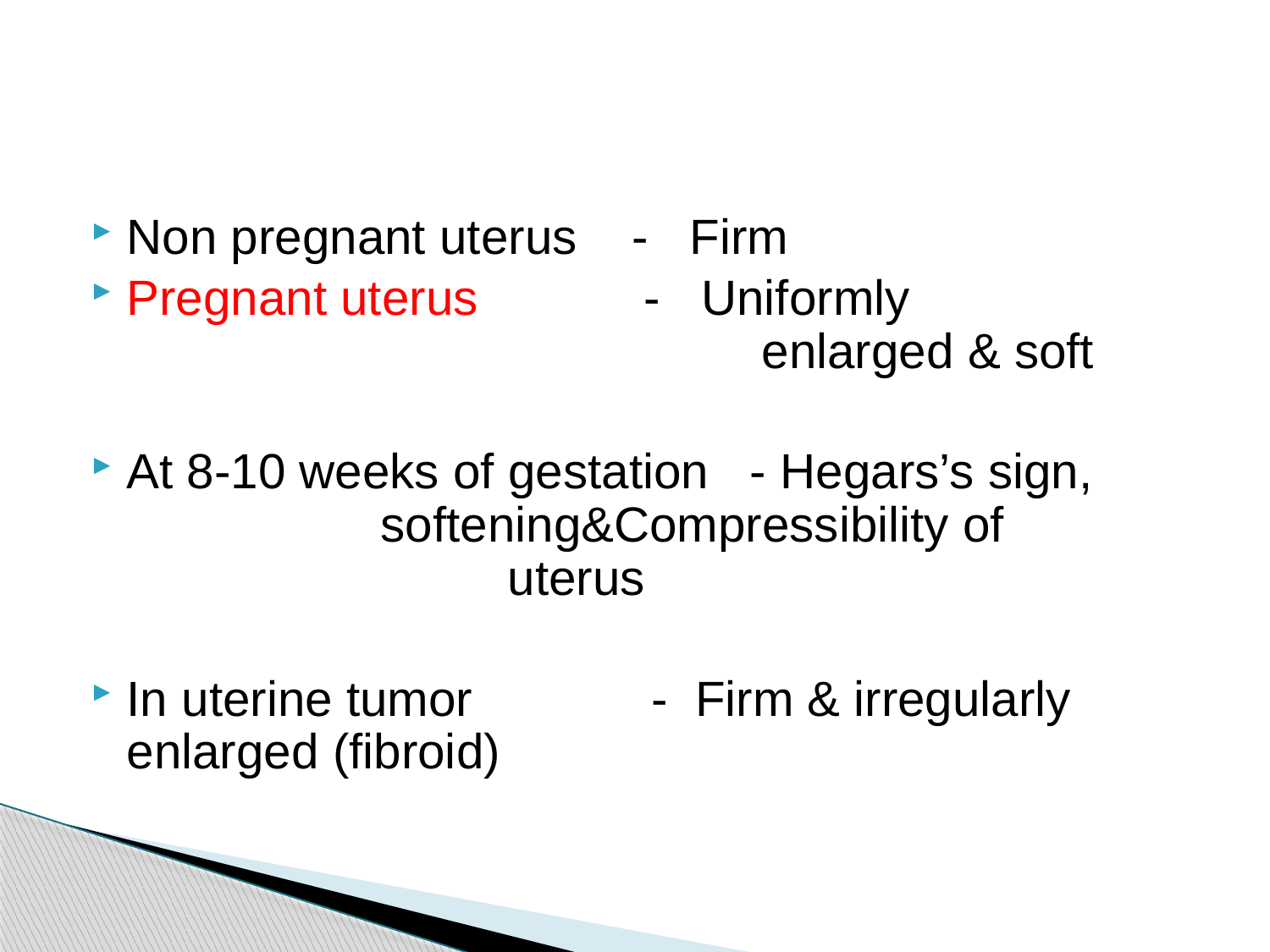

Non pregnant uterus    -   Firm
Pregnant uterus            -   Uniformly 							enlarged & soft

At 8-10 weeks of gestation   - Hegars’s sign, 			softening&Compressibility of 				uterus

In uterine tumor             -  Firm & irregularly enlarged (fibroid)